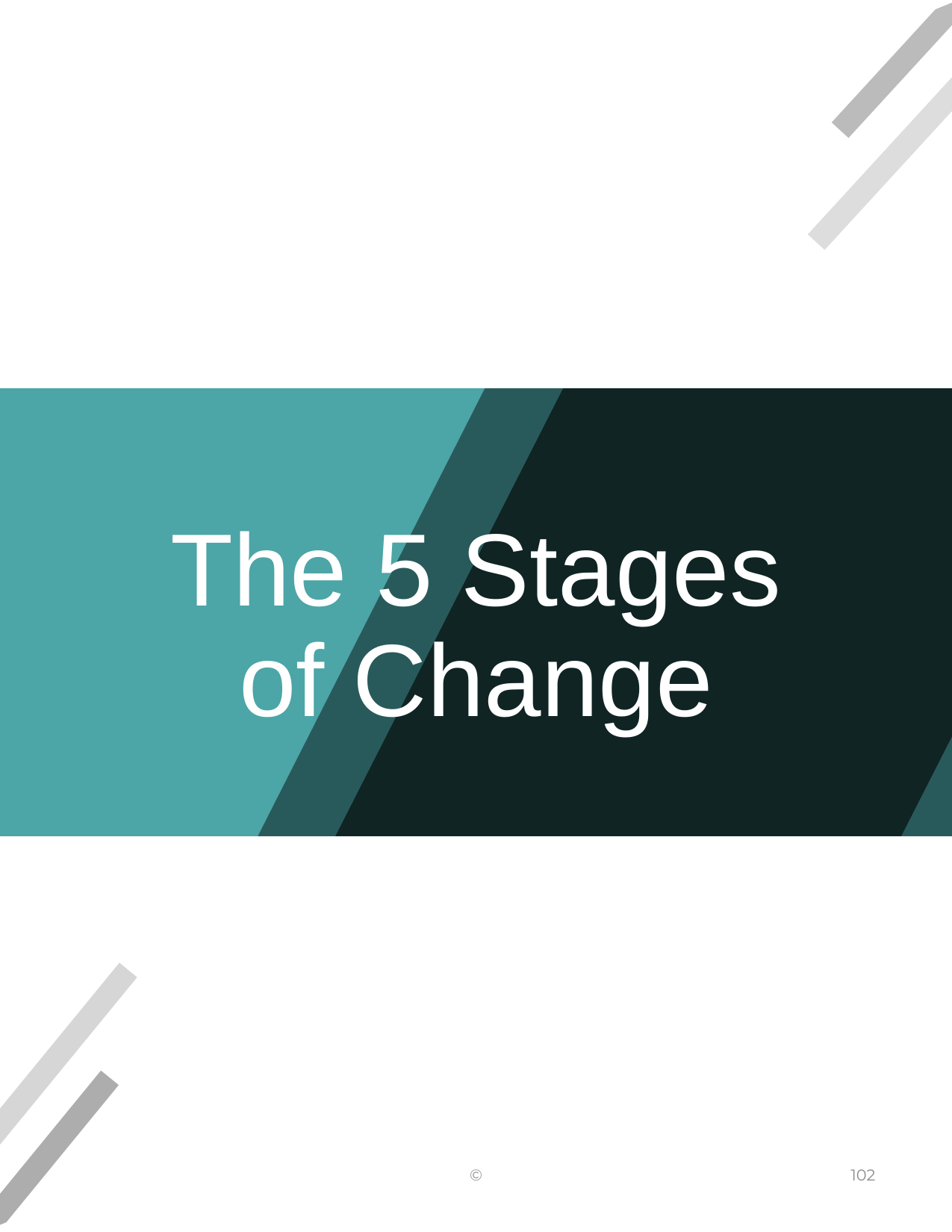

# The 5 Stages of Change
©
102